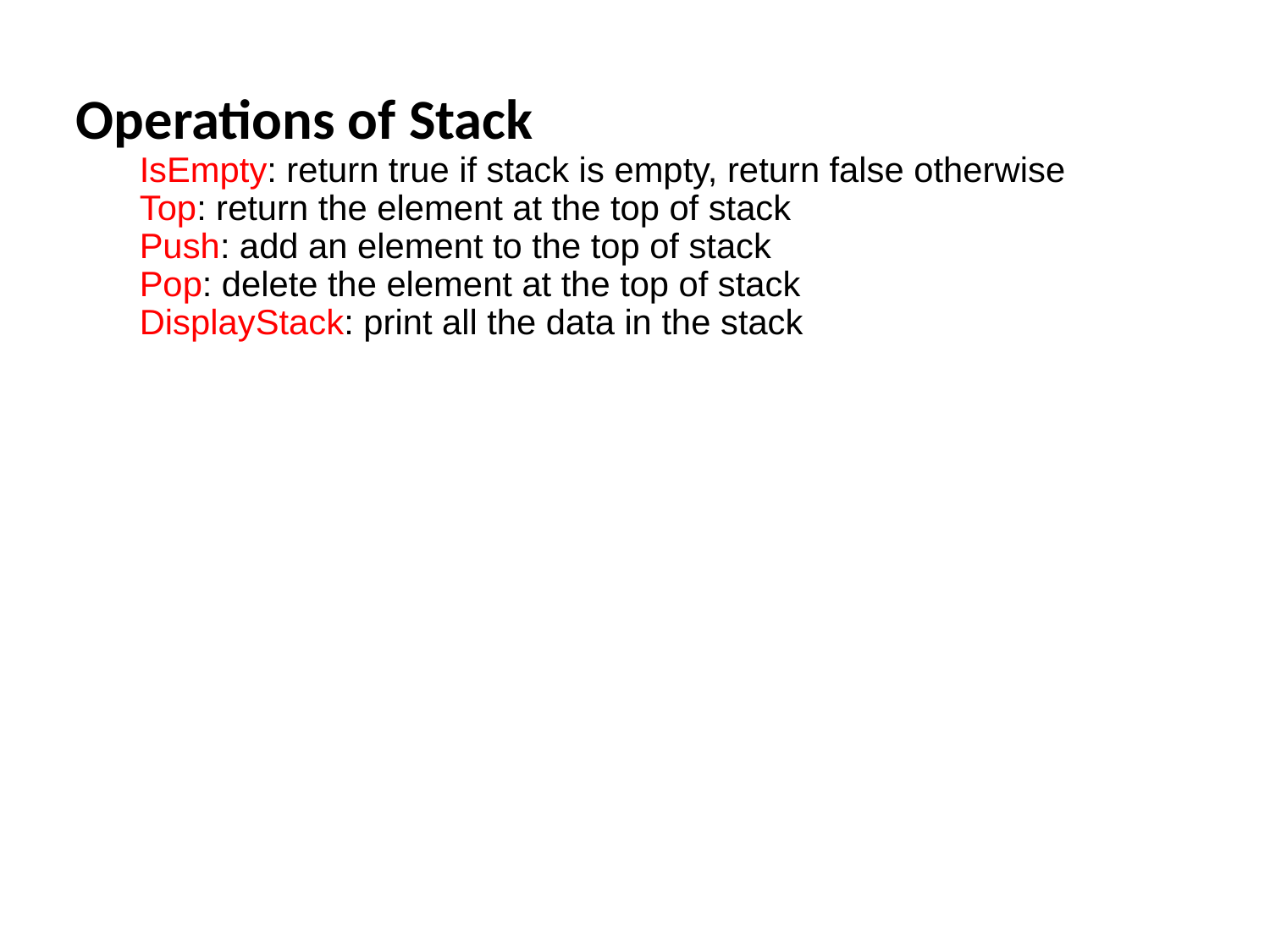

Operations of Stack
IsEmpty: return true if stack is empty, return false otherwise
Top: return the element at the top of stack
Push: add an element to the top of stack
Pop: delete the element at the top of stack
DisplayStack: print all the data in the stack